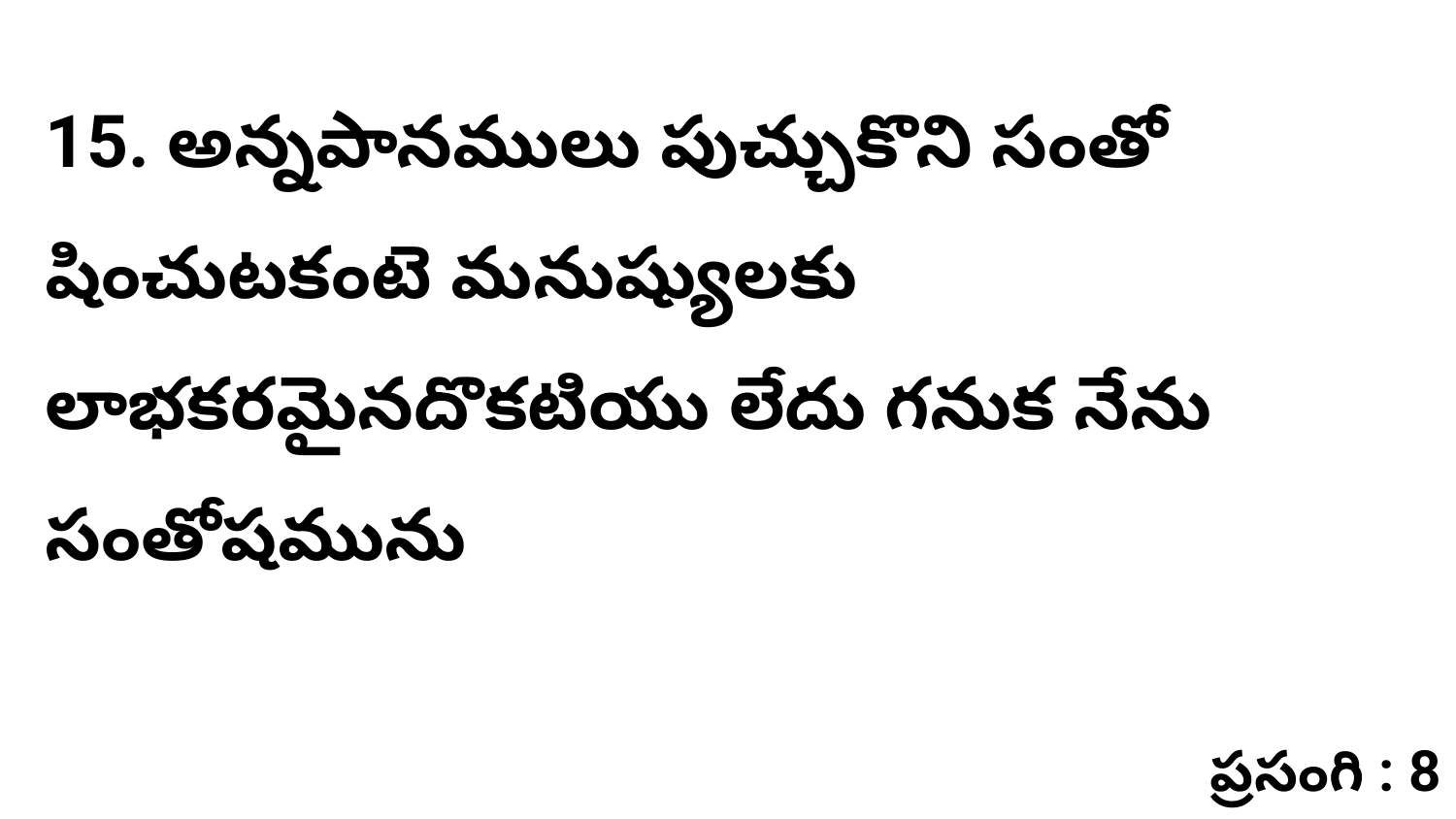

15. అన్నపానములు పుచ్చుకొని సంతో షించుటకంటె మనుష్యులకు లాభకరమైనదొకటియు లేదు గనుక నేను సంతోషమును
ప్రసంగి : 8